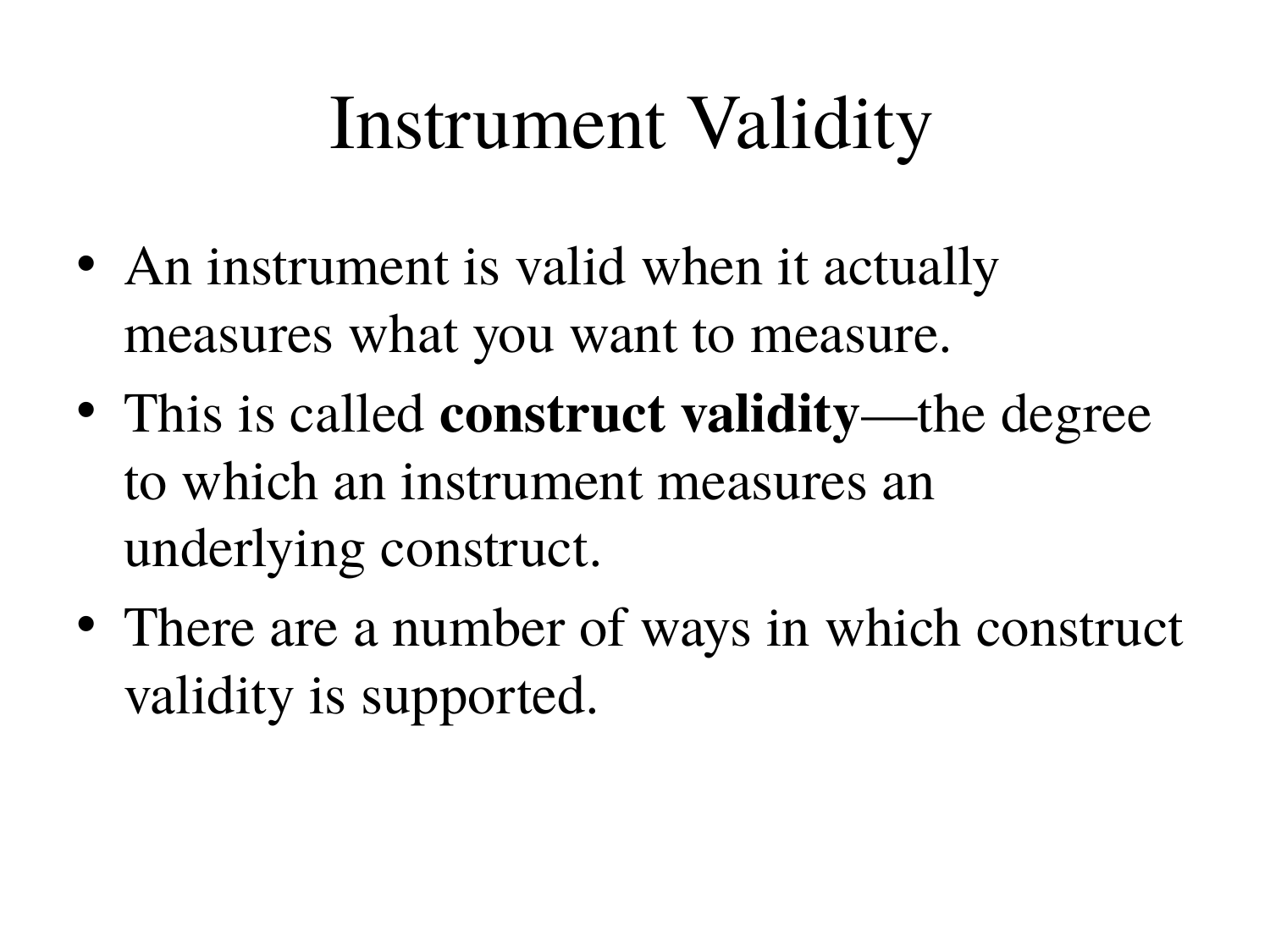

# Instrument Validity
An instrument is valid when it actually measures what you want to measure.
This is called construct validity—the degree to which an instrument measures an underlying construct.
There are a number of ways in which construct validity is supported.